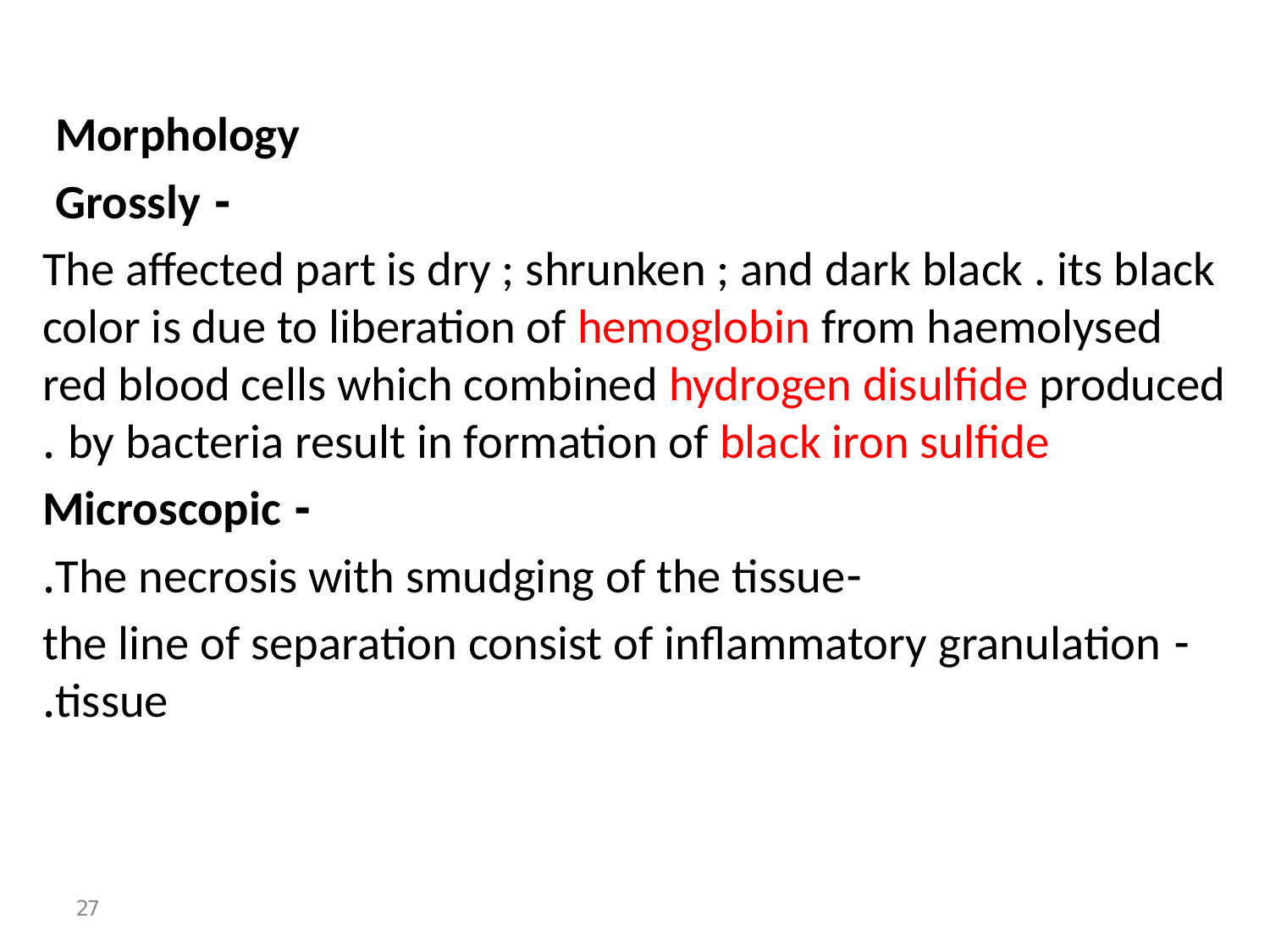

Morphology
- Grossly
The affected part is dry ; shrunken ; and dark black . its black color is due to liberation of hemoglobin from haemolysed red blood cells which combined hydrogen disulfide produced by bacteria result in formation of black iron sulfide .
 - Microscopic
-The necrosis with smudging of the tissue.
- the line of separation consist of inflammatory granulation tissue.

27